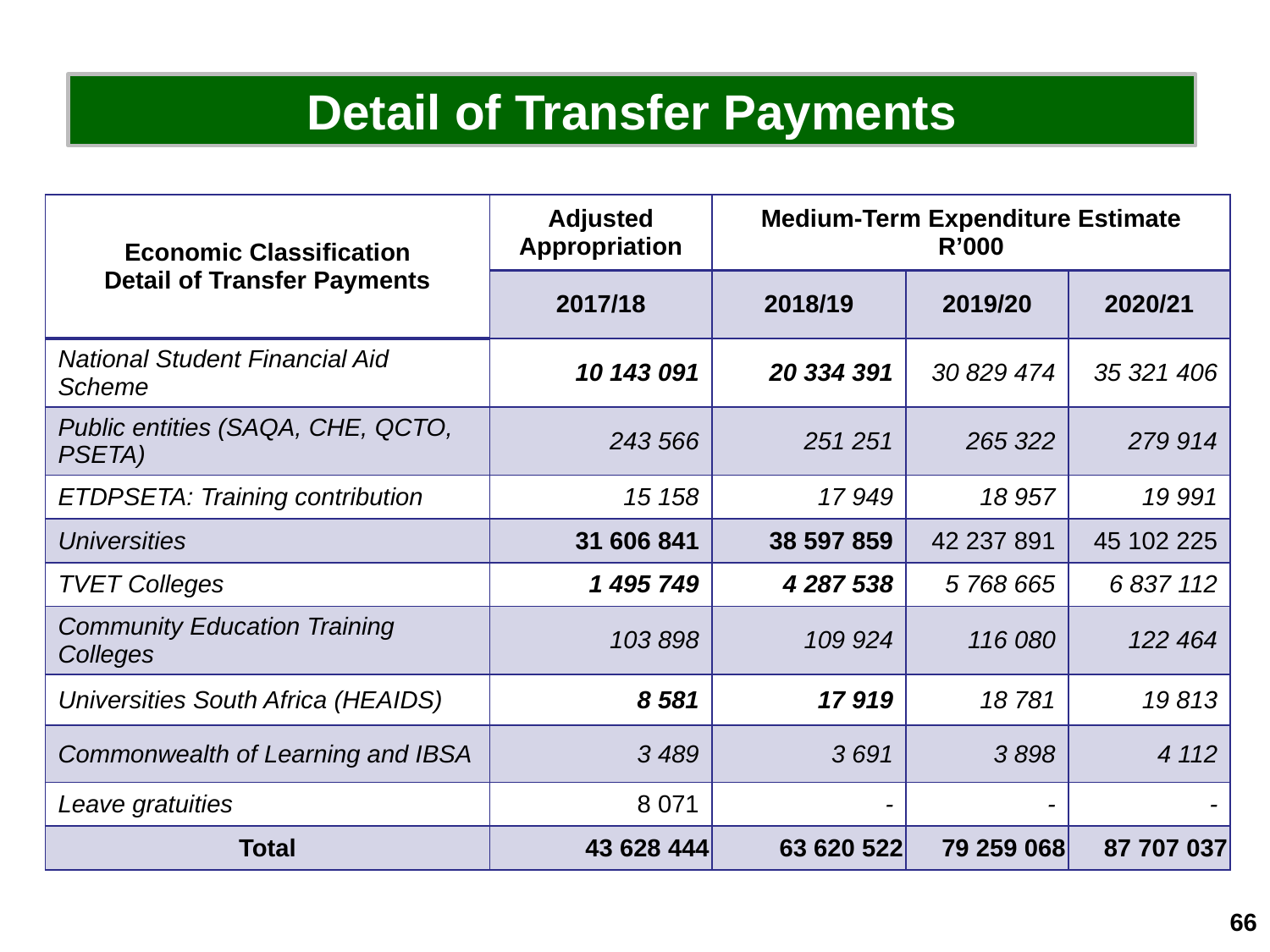

Detail of Transfer Payments
| Economic Classification Detail of Transfer Payments | Adjusted Appropriation | Medium-Term Expenditure Estimate R’000 |  |  |
| --- | --- | --- | --- | --- |
|  | 2017/18 | 2018/19 | 2019/20 | 2020/21 |
| National Student Financial Aid Scheme | 10 143 091 | 20 334 391 | 30 829 474 | 35 321 406 |
| Public entities (SAQA, CHE, QCTO, PSETA) | 243 566 | 251 251 | 265 322 | 279 914 |
| ETDPSETA: Training contribution | 15 158 | 17 949 | 18 957 | 19 991 |
| Universities | 31 606 841 | 38 597 859 | 42 237 891 | 45 102 225 |
| TVET Colleges | 1 495 749 | 4 287 538 | 5 768 665 | 6 837 112 |
| Community Education Training Colleges | 103 898 | 109 924 | 116 080 | 122 464 |
| Universities South Africa (HEAIDS) | 8 581 | 17 919 | 18 781 | 19 813 |
| Commonwealth of Learning and IBSA | 3 489 | 3 691 | 3 898 | 4 112 |
| Leave gratuities | 8 071 | - | - | - |
| Total | 43 628 444 | 63 620 522 | 79 259 068 | 87 707 037 |
66